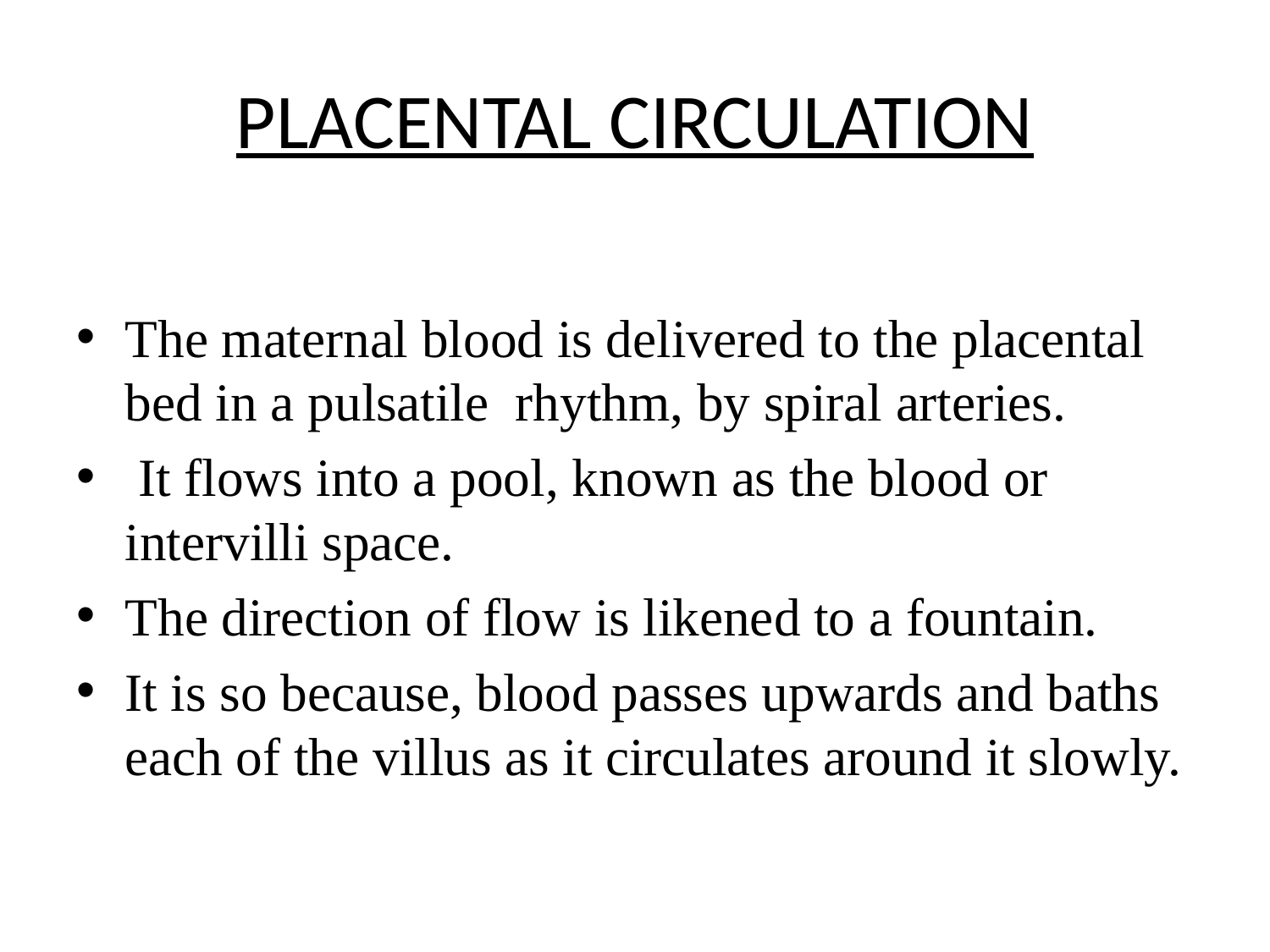

# PLACENTAL CIRCULATION

The maternal blood is delivered to the placental bed in a pulsatile  rhythm, by spiral arteries.
 It flows into a pool, known as the blood or intervilli space.
The direction of flow is likened to a fountain.
It is so because, blood passes upwards and baths each of the villus as it circulates around it slowly.